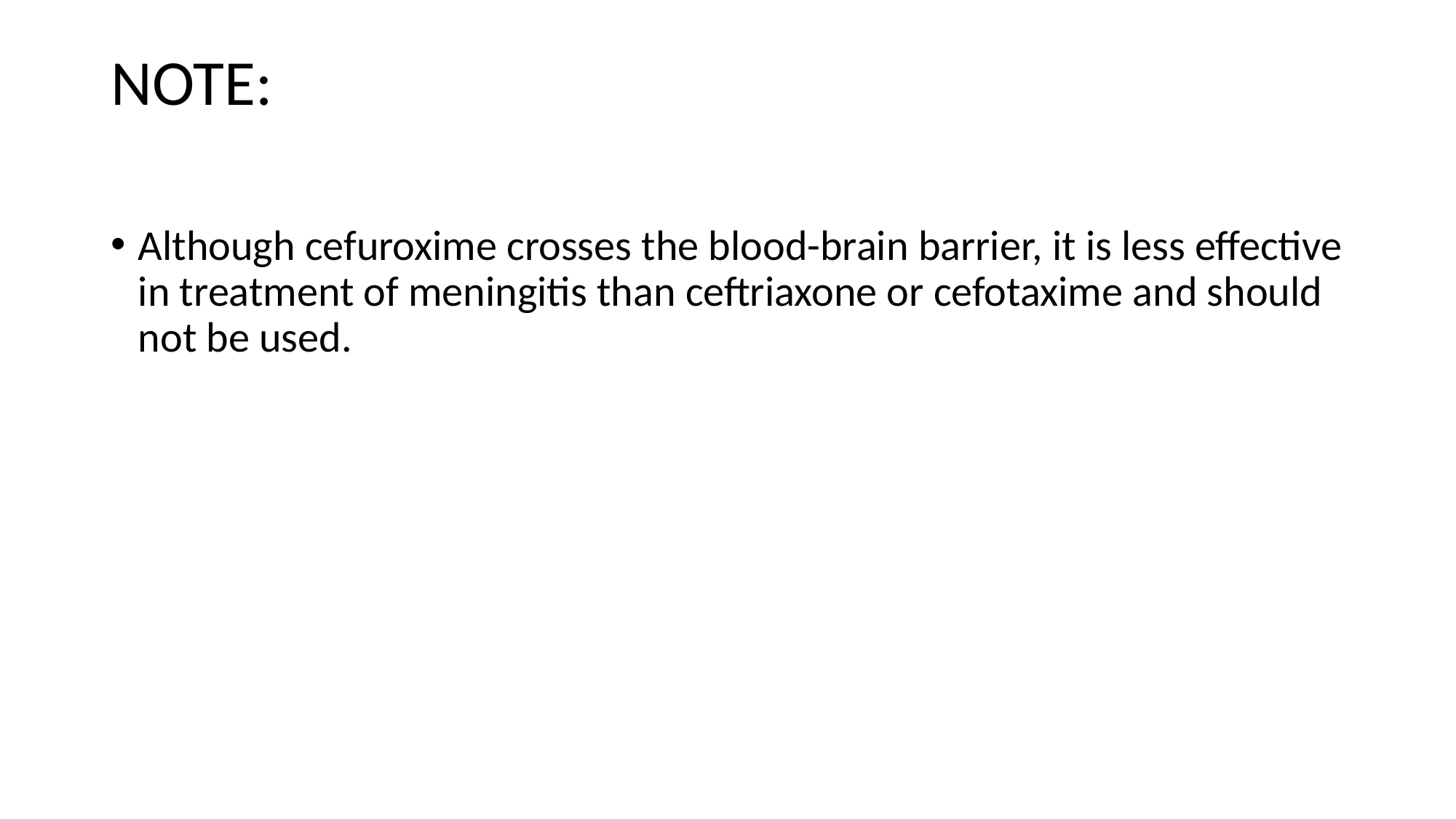

# NOTE:
Although cefuroxime crosses the blood-brain barrier, it is less effective in treatment of meningitis than ceftriaxone or cefotaxime and should not be used.